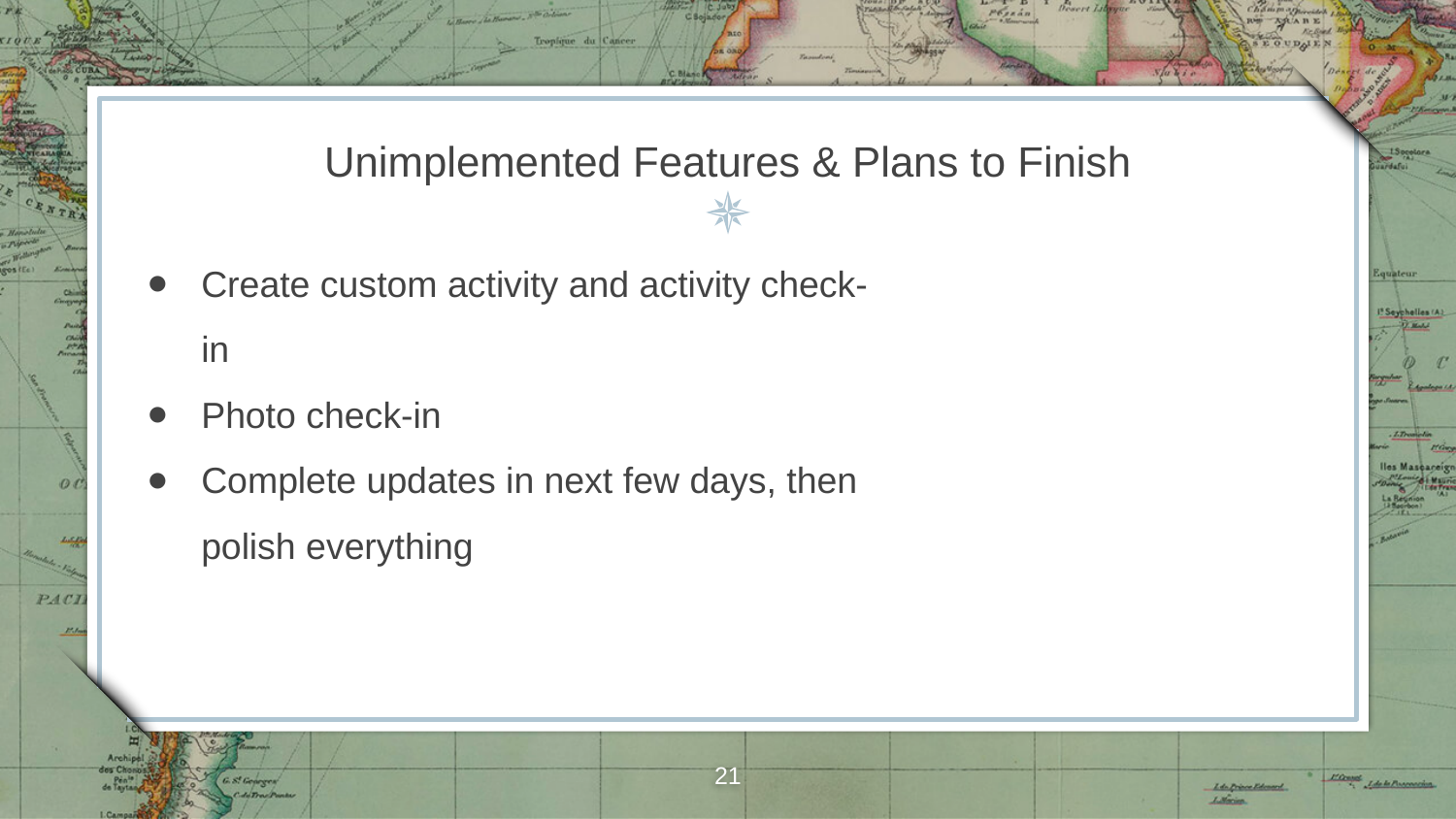

Unimplemented Features & Plans to Finish
Create custom activity and activity check-in
Photo check-in
Complete updates in next few days, then polish everything
21